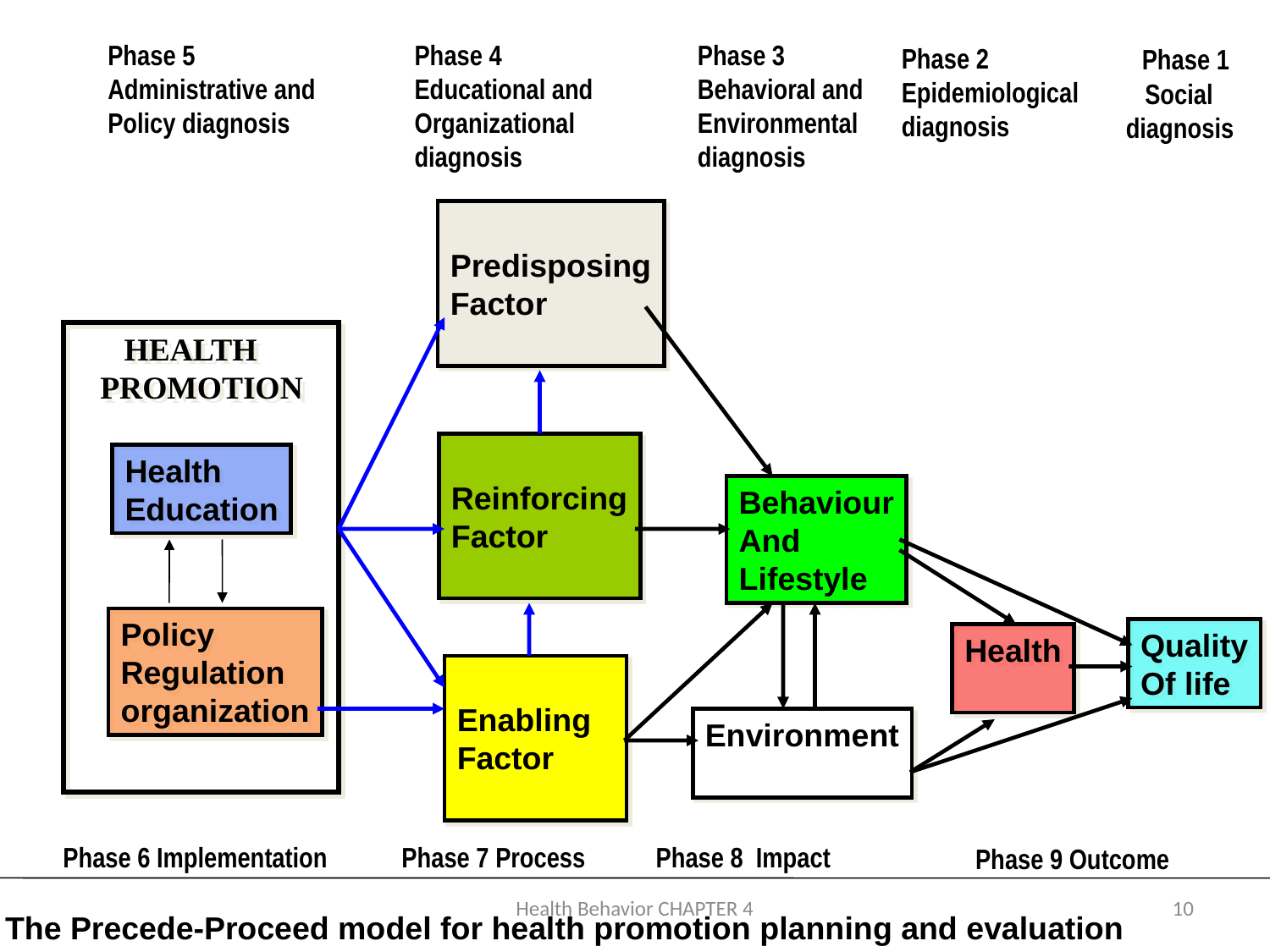

Phase 5
Administrative and
Policy diagnosis
Phase 4
Educational and
Organizational
diagnosis
Phase 3
Behavioral and
Environmental
diagnosis
    Phase 1
     Social
  diagnosis
Phase 2
Epidemiological
diagnosis

Predisposing
Factor

      HEALTH
   PROMOTION

Reinforcing
Factor

Health
Education
Behaviour
And
Lifestyle

Policy
Regulation
organization
Quality
Of life
Health

Enabling
Factor

Environment

Phase 6 Implementation
Phase 7 Process
Phase 8  Impact
Phase 9 Outcome

Health Behavior CHAPTER 4
10
The Precede-Proceed model for health promotion planning and evaluation